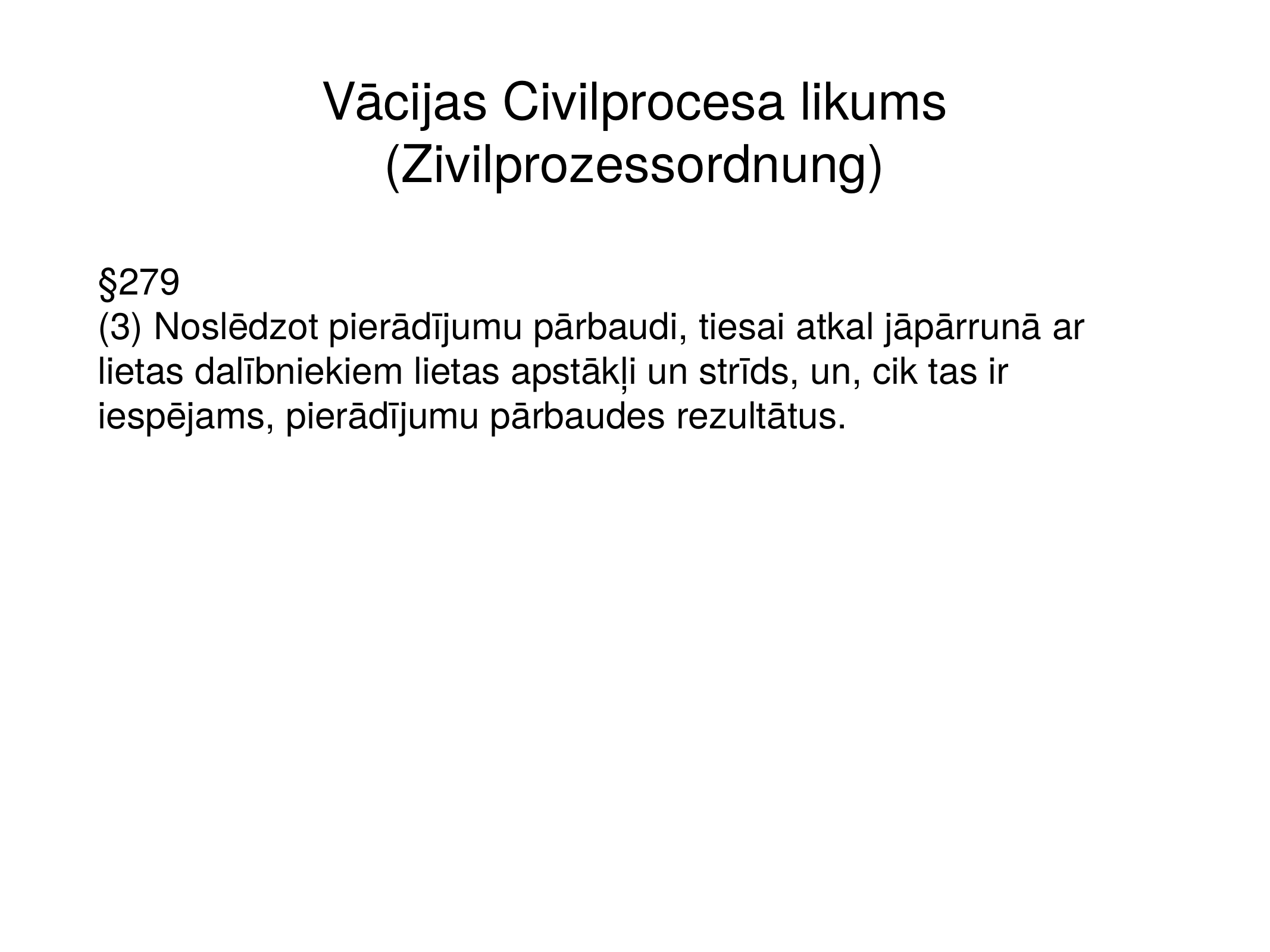

# Vācijas Civilprocesa likums (Zivilprozessordnung)
§279
(3) Noslēdzot pierādījumu pārbaudi, tiesai atkal jāpārrunā ar lietas dalībniekiem lietas apstākļi un strīds, un, cik tas ir iespējams, pierādījumu pārbaudes rezultātus.